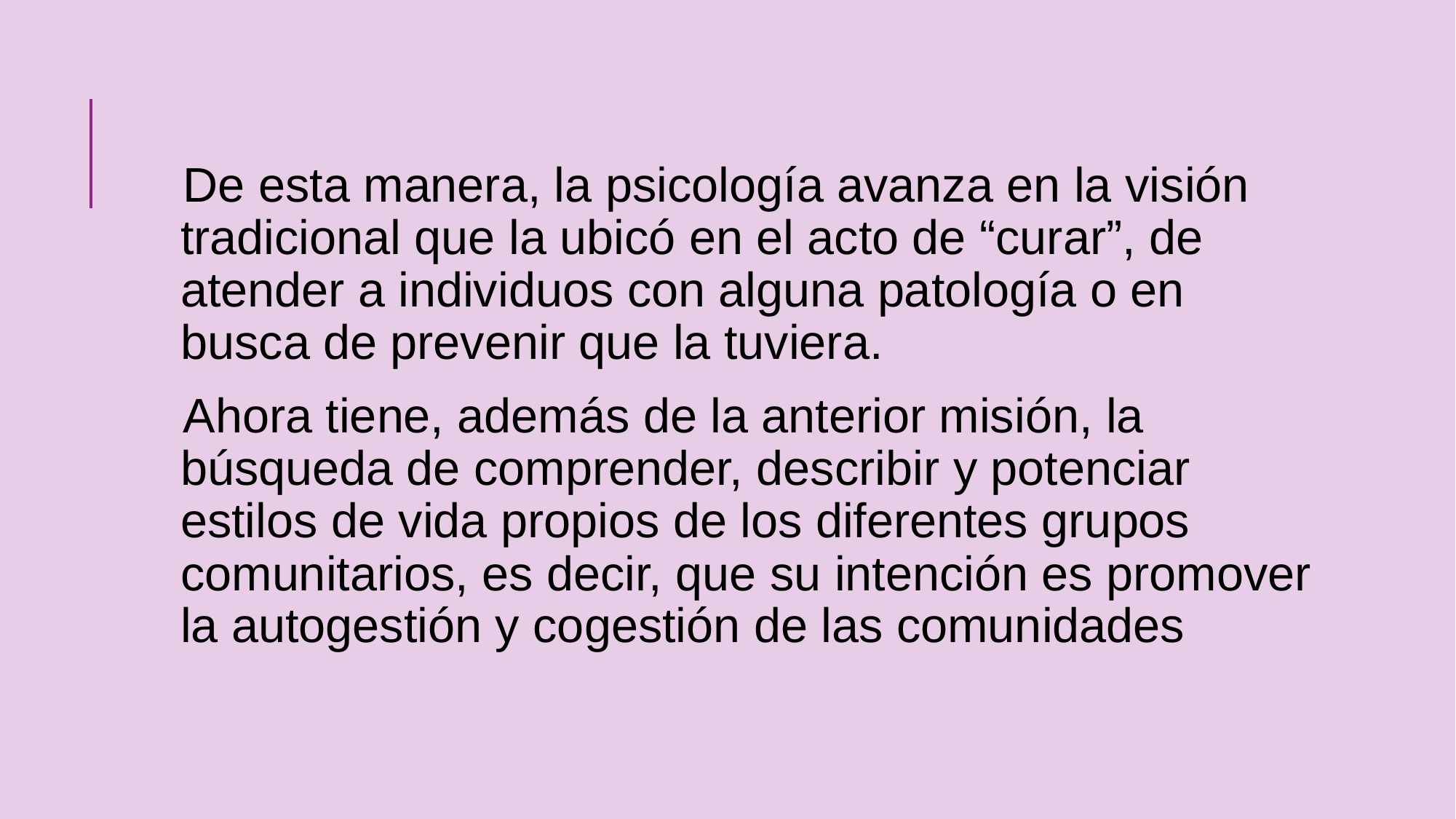

De esta manera, la psicología avanza en la visión tradicional que la ubicó en el acto de “curar”, de atender a individuos con alguna patología o en busca de prevenir que la tuviera.
Ahora tiene, además de la anterior misión, la búsqueda de comprender, describir y potenciar estilos de vida propios de los diferentes grupos comunitarios, es decir, que su intención es promover la autogestión y cogestión de las comunidades